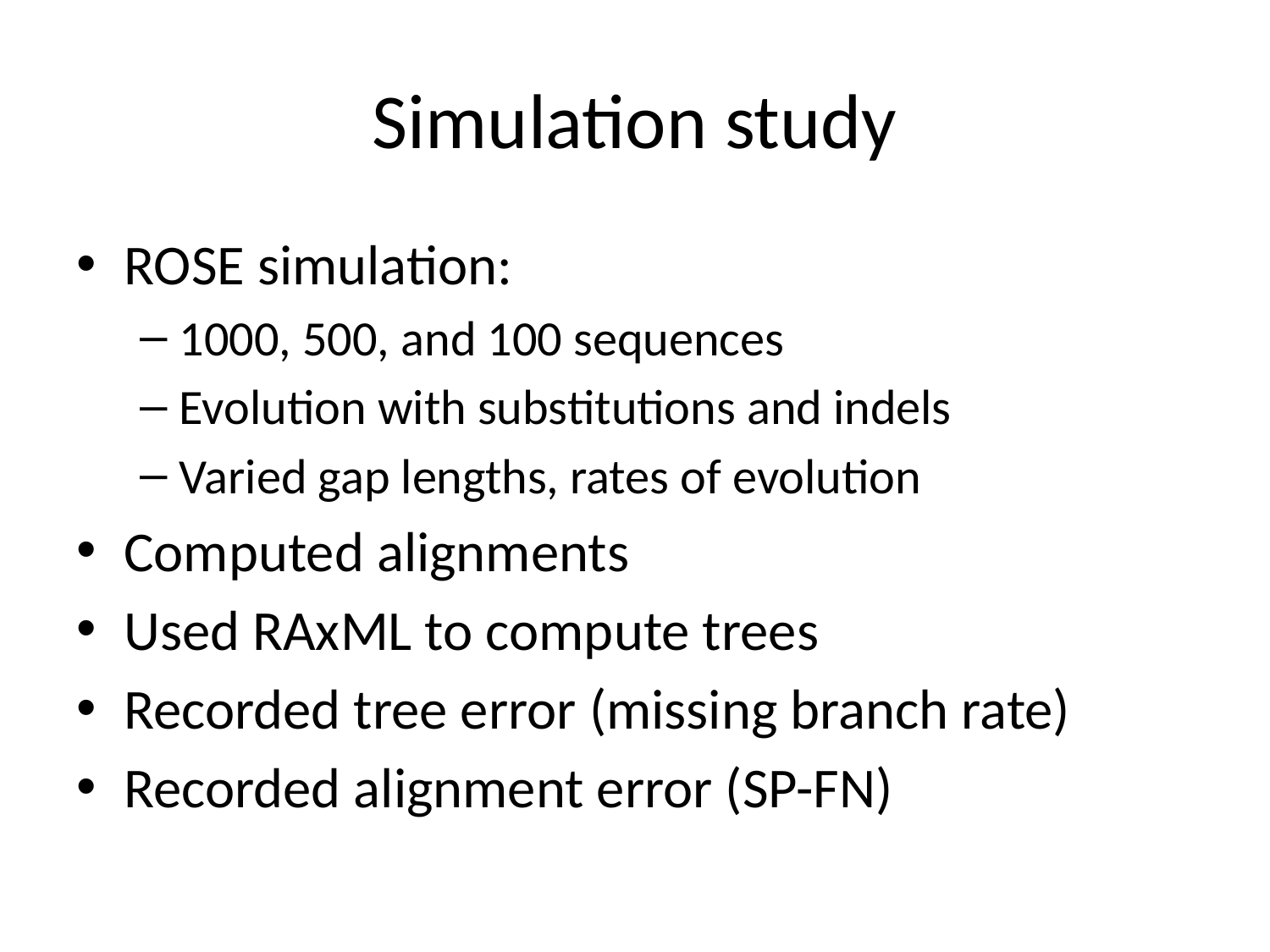

# Simulation study
ROSE simulation:
1000, 500, and 100 sequences
Evolution with substitutions and indels
Varied gap lengths, rates of evolution
Computed alignments
Used RAxML to compute trees
Recorded tree error (missing branch rate)
Recorded alignment error (SP-FN)